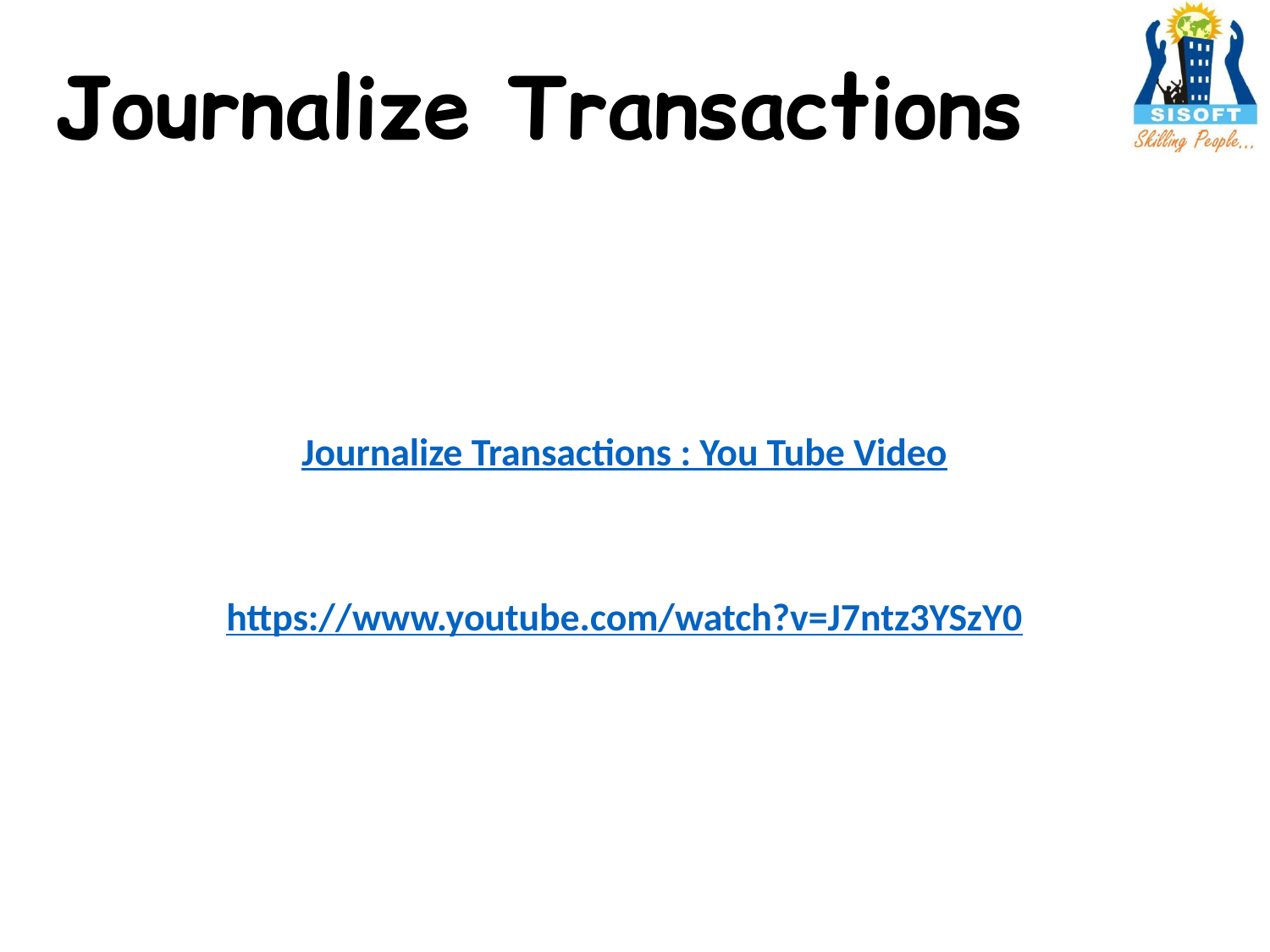

# Journalize Transactions

Journalize Transactions : You Tube Video

https://www.youtube.com/watch?v=J7ntz3YSzY0